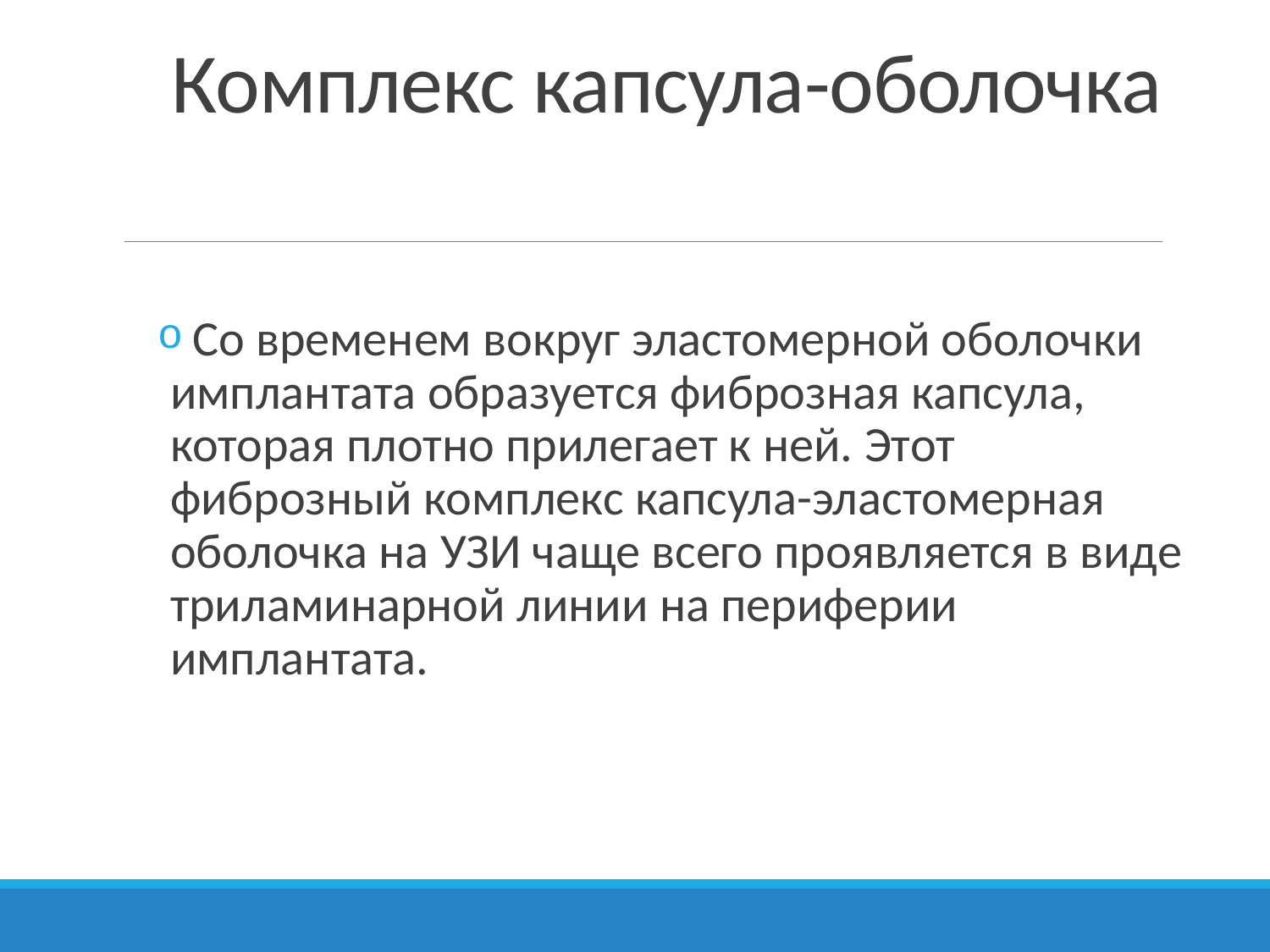

# Комплекс капсула-оболочка
 Со временем вокруг эластомерной оболочки имплантата образуется фиброзная капсула, которая плотно прилегает к ней. Этот фиброзный комплекс капсула-эластомерная оболочка на УЗИ чаще всего проявляется в виде триламинарной линии на периферии имплантата.